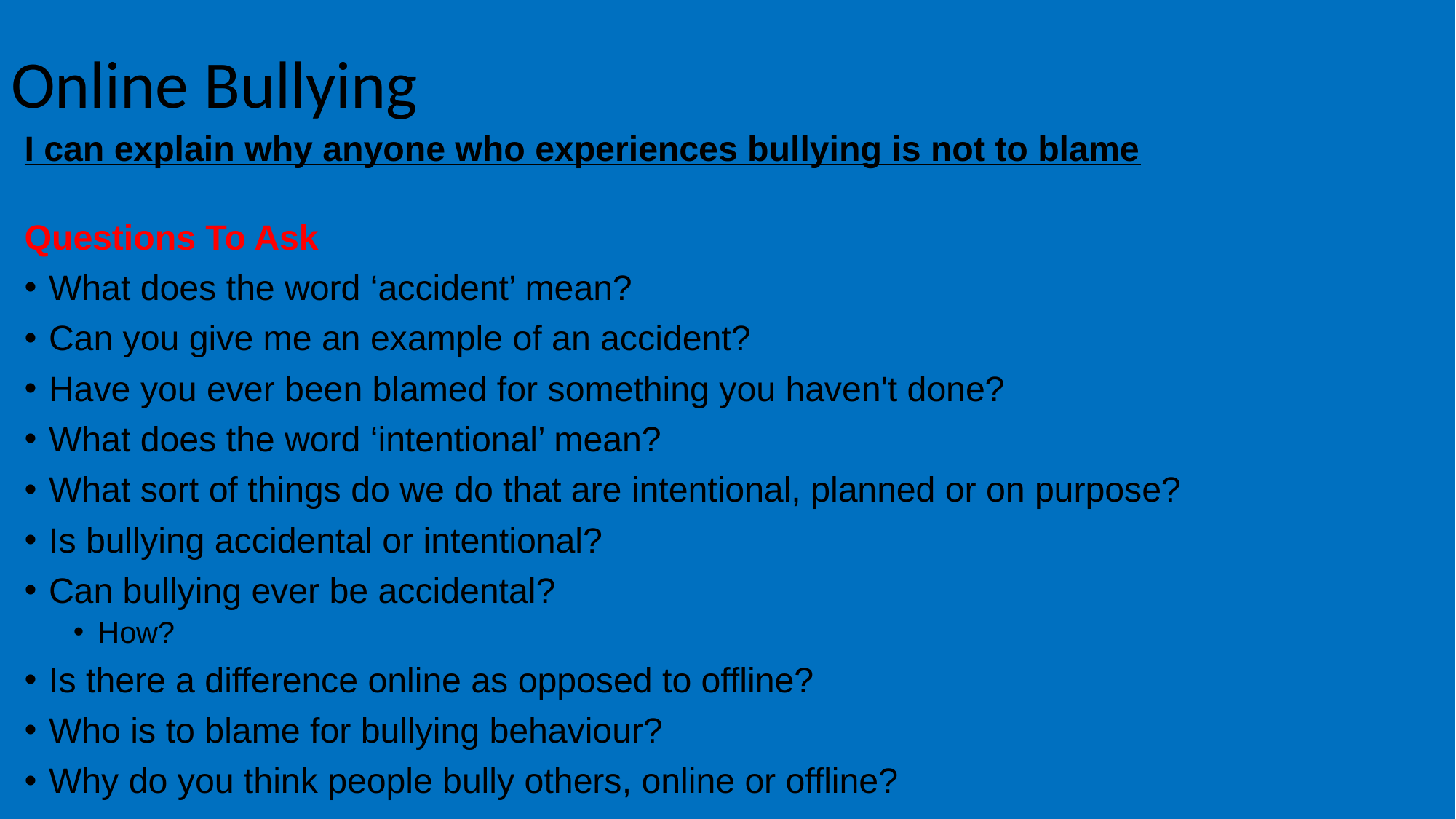

# Online Bullying
I can explain why anyone who experiences bullying is not to blame
Questions To Ask
What does the word ‘accident’ mean?
Can you give me an example of an accident?
Have you ever been blamed for something you haven't done?
What does the word ‘intentional’ mean?
What sort of things do we do that are intentional, planned or on purpose?
Is bullying accidental or intentional?
Can bullying ever be accidental?
How?
Is there a difference online as opposed to offline?
Who is to blame for bullying behaviour?
Why do you think people bully others, online or offline?